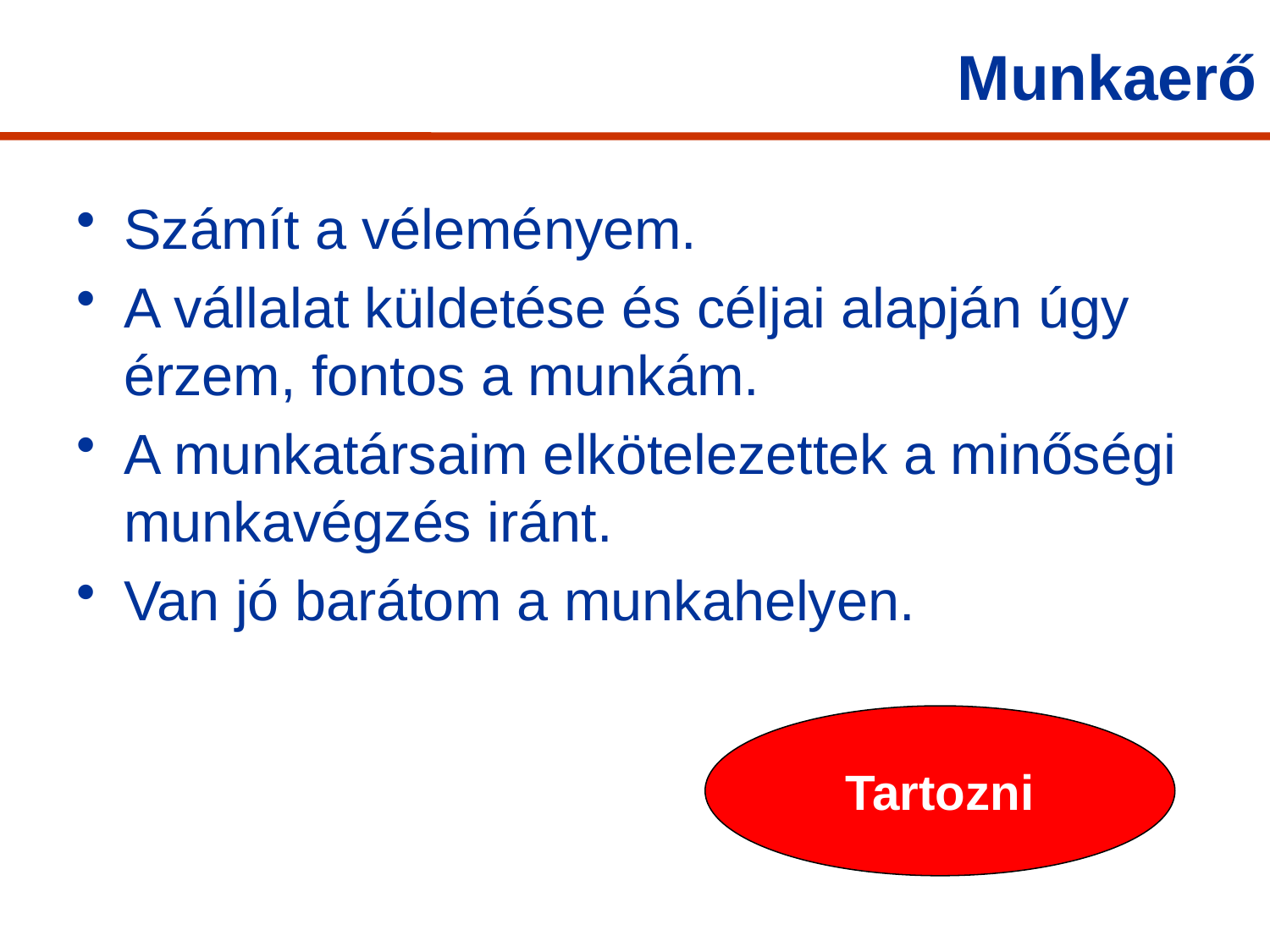

# Munkaerő
Számít a véleményem.
A vállalat küldetése és céljai alapján úgy érzem, fontos a munkám.
A munkatársaim elkötelezettek a minőségi munkavégzés iránt.
Van jó barátom a munkahelyen.
Tartozni